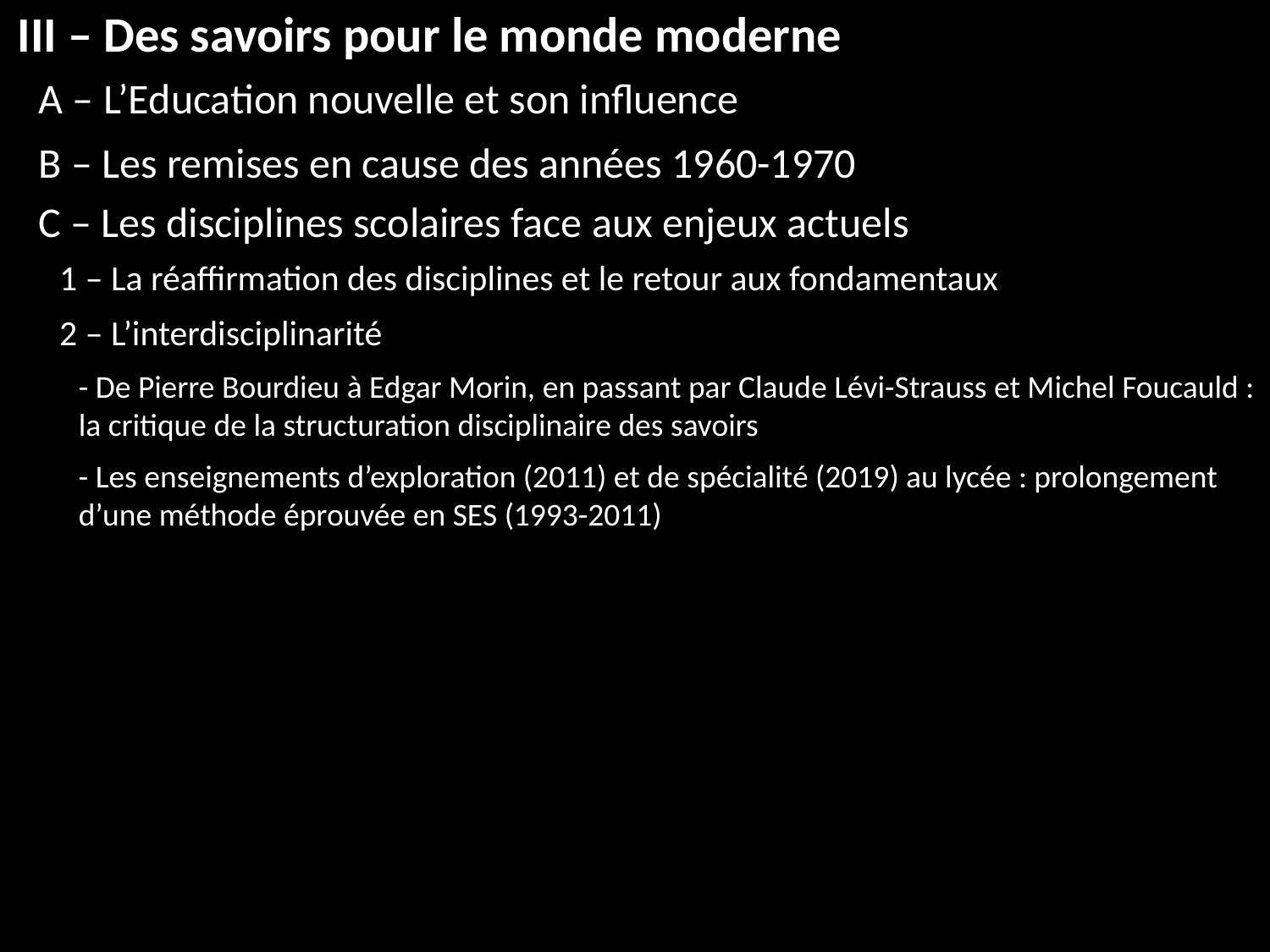

III – Des savoirs pour le monde moderne
A – L’Education nouvelle et son influence
B – Les remises en cause des années 1960-1970
C – Les disciplines scolaires face aux enjeux actuels
1 – La réaffirmation des disciplines et le retour aux fondamentaux
2 – L’interdisciplinarité
- De Pierre Bourdieu à Edgar Morin, en passant par Claude Lévi-Strauss et Michel Foucauld : la critique de la structuration disciplinaire des savoirs
- Les enseignements d’exploration (2011) et de spécialité (2019) au lycée : prolongement d’une méthode éprouvée en SES (1993-2011)